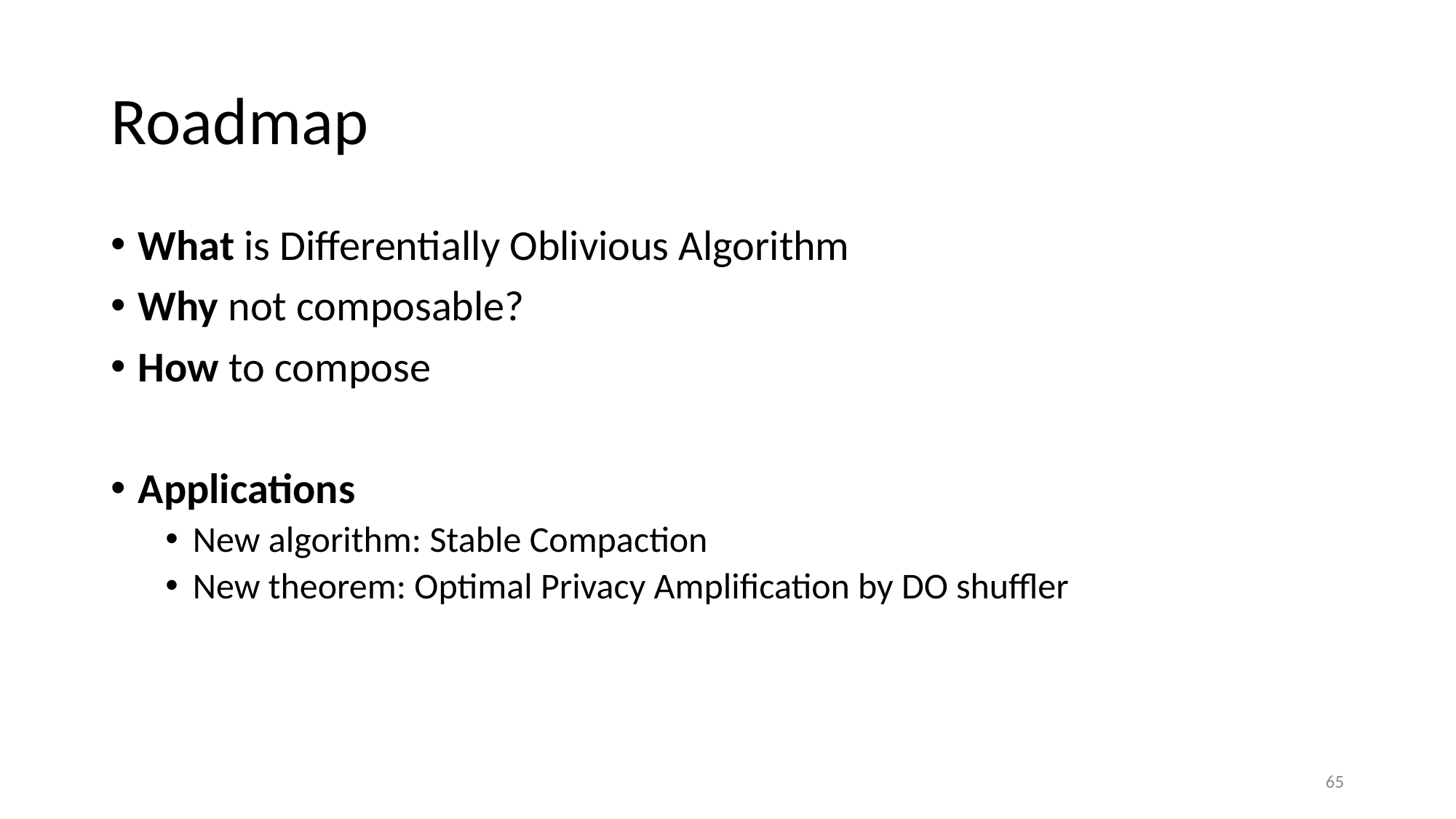

# Roadmap
What is Differentially Oblivious Algorithm
Why not composable?
How to compose

Applications
New algorithm: Stable Compaction
New theorem: Optimal Privacy Amplification by DO shuffler
65